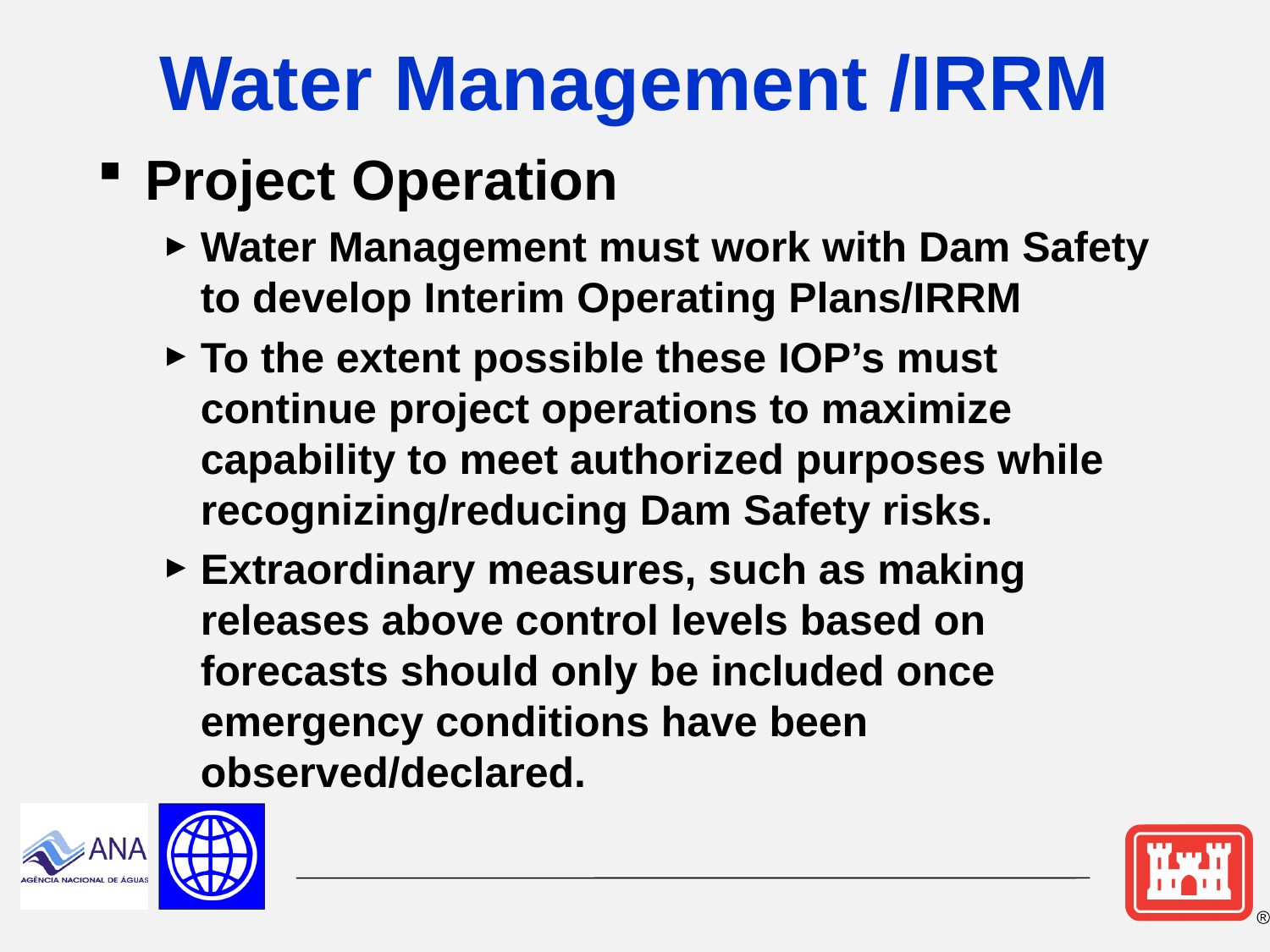

# Water Management /IRRM
Project Operation
Water Management must work with Dam Safety to develop Interim Operating Plans/IRRM
To the extent possible these IOP’s must continue project operations to maximize capability to meet authorized purposes while recognizing/reducing Dam Safety risks.
Extraordinary measures, such as making releases above control levels based on forecasts should only be included once emergency conditions have been observed/declared.